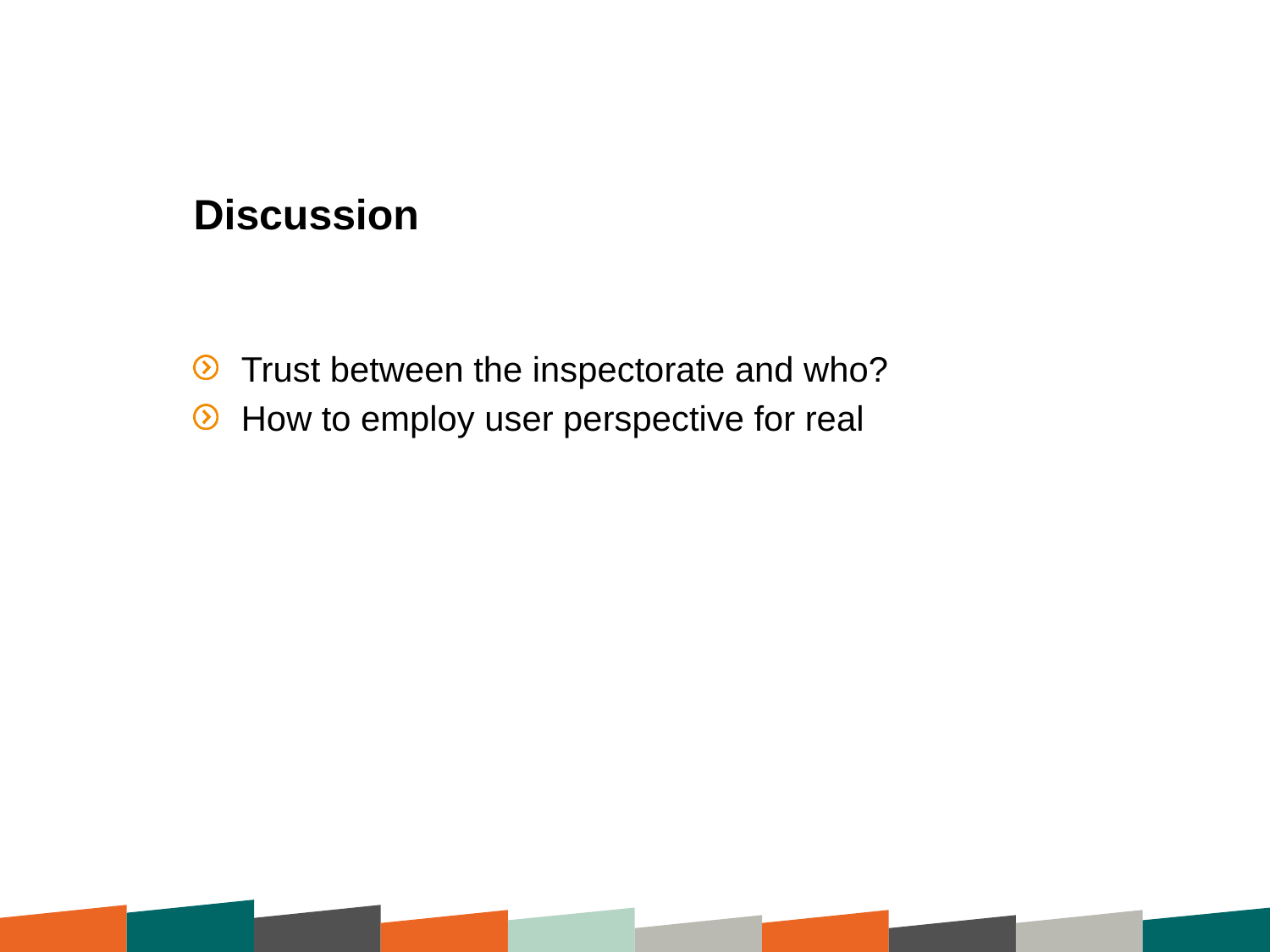

# Discussion
Trust between the inspectorate and who?
How to employ user perspective for real